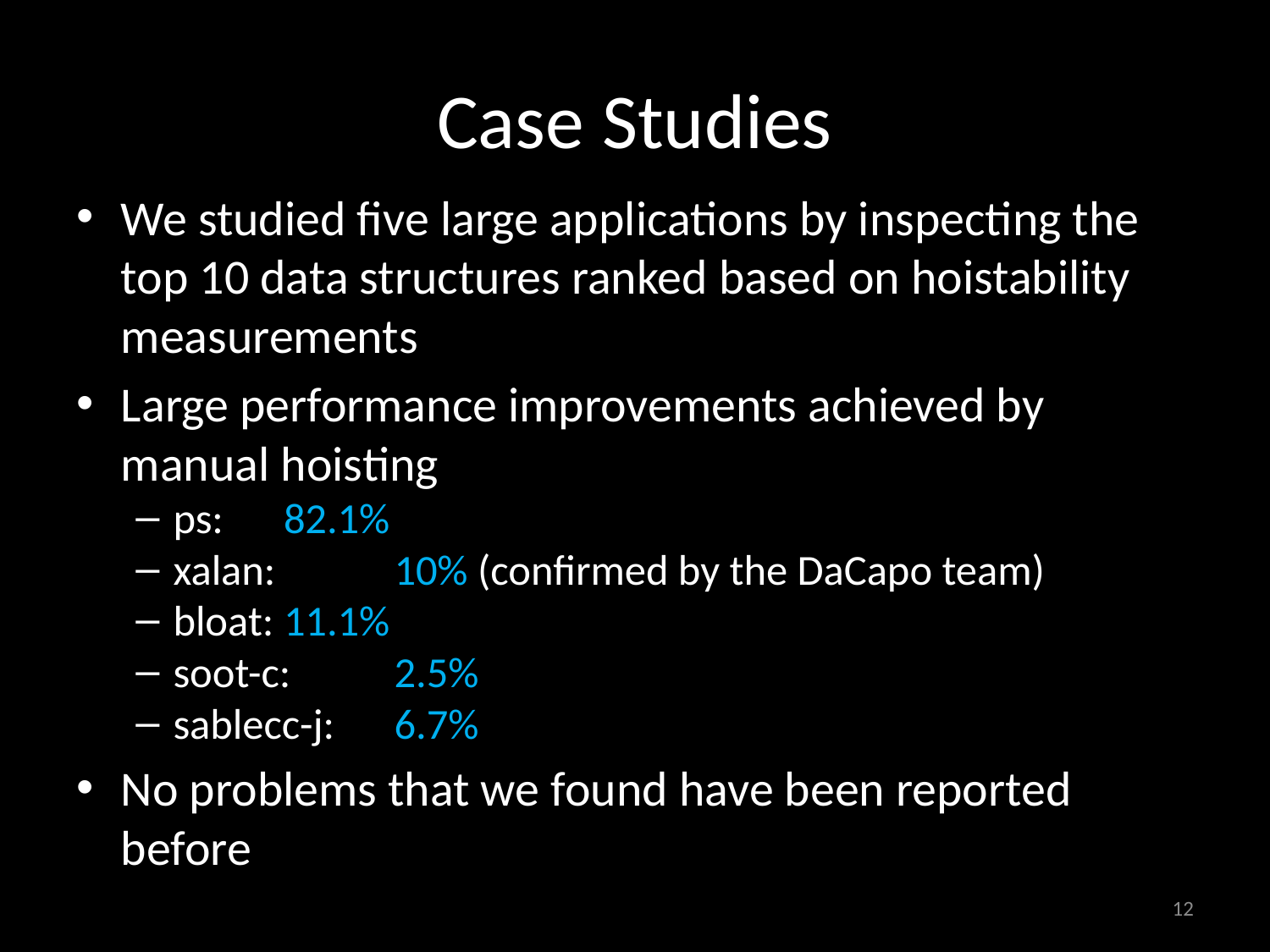

# Case Studies
We studied five large applications by inspecting the top 10 data structures ranked based on hoistability measurements
Large performance improvements achieved by manual hoisting
ps:  		82.1%
xalan: 		10% (confirmed by the DaCapo team)
bloat: 		11.1%
soot-c: 		2.5%
sablecc-j: 	6.7%
No problems that we found have been reported before
12